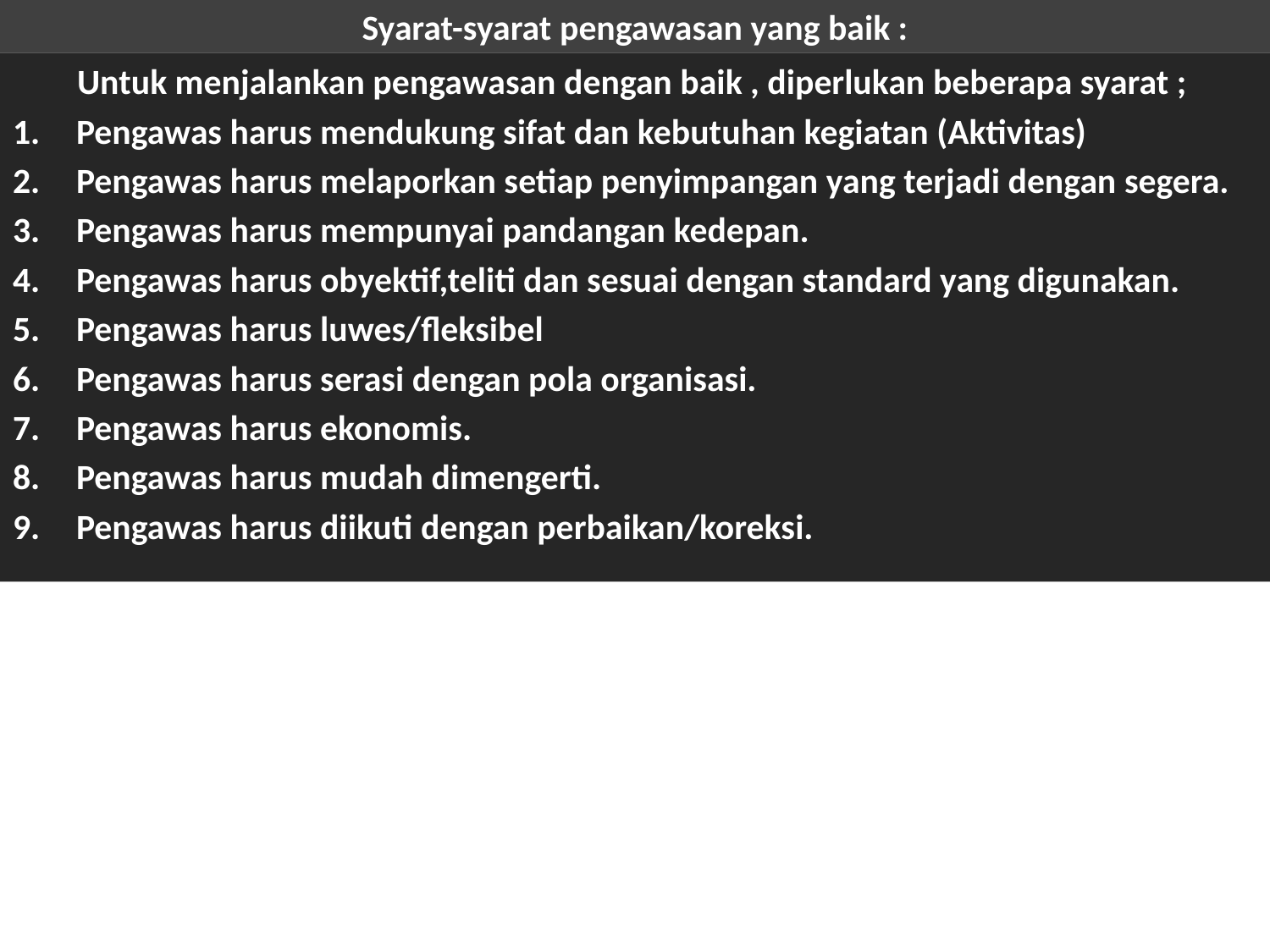

# Syarat-syarat pengawasan yang baik :
        Untuk menjalankan pengawasan dengan baik , diperlukan beberapa syarat ;
Pengawas harus mendukung sifat dan kebutuhan kegiatan (Aktivitas)
Pengawas harus melaporkan setiap penyimpangan yang terjadi dengan segera.
Pengawas harus mempunyai pandangan kedepan.
Pengawas harus obyektif,teliti dan sesuai dengan standard yang digunakan.
Pengawas harus luwes/fleksibel
Pengawas harus serasi dengan pola organisasi.
Pengawas harus ekonomis.
Pengawas harus mudah dimengerti.
Pengawas harus diikuti dengan perbaikan/koreksi.